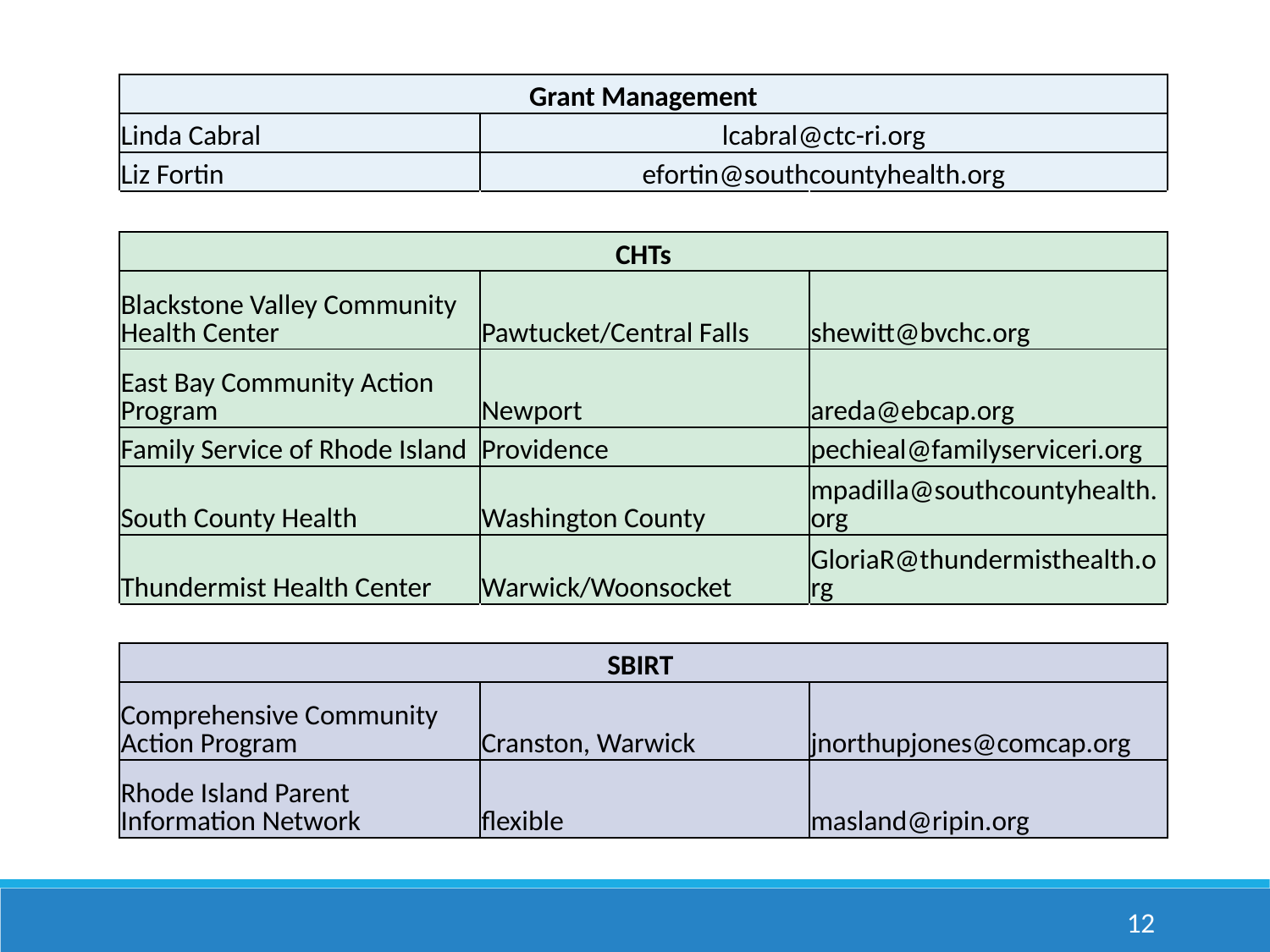

| Grant Management |  |  |
| --- | --- | --- |
| Linda Cabral | lcabral@ctc-ri.org |  |
| Liz Fortin | efortin@southcountyhealth.org |  |
|  |  |  |
| CHTs |  |  |
| Blackstone Valley Community Health Center | Pawtucket/Central Falls | shewitt@bvchc.org |
| East Bay Community Action Program | Newport | areda@ebcap.org |
| Family Service of Rhode Island | Providence | pechieal@familyserviceri.org |
| South County Health | Washington County | mpadilla@southcountyhealth.org |
| Thundermist Health Center | Warwick/Woonsocket | GloriaR@thundermisthealth.org |
|  |  |  |
| SBIRT |  |  |
| Comprehensive Community Action Program | Cranston, Warwick | jnorthupjones@comcap.org |
| Rhode Island Parent Information Network | flexible | masland@ripin.org |
12